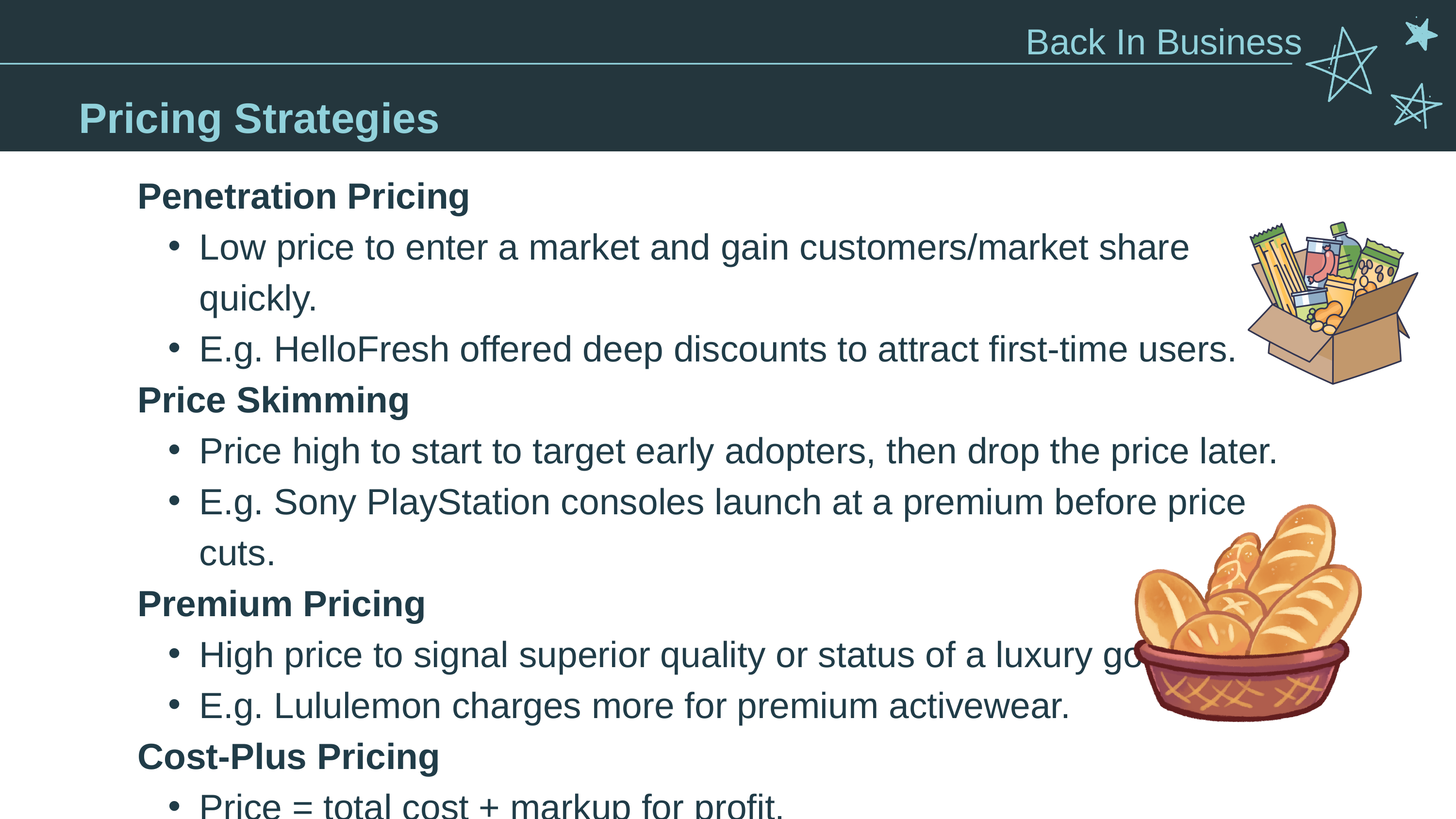

Back In Business

Pricing - Types of pricing strategies

Pricing Strategies
Penetration Pricing
Low price to enter a market and gain customers/market share quickly.
E.g. HelloFresh offered deep discounts to attract first-time users.
Price Skimming
Price high to start to target early adopters, then drop the price later.
E.g. Sony PlayStation consoles launch at a premium before price cuts.
Premium Pricing
High price to signal superior quality or status of a luxury good.
E.g. Lululemon charges more for premium activewear.
Cost-Plus Pricing
Price = total cost + markup for profit.
E.g. A local bakery adds 40% markup to cover costs and profit